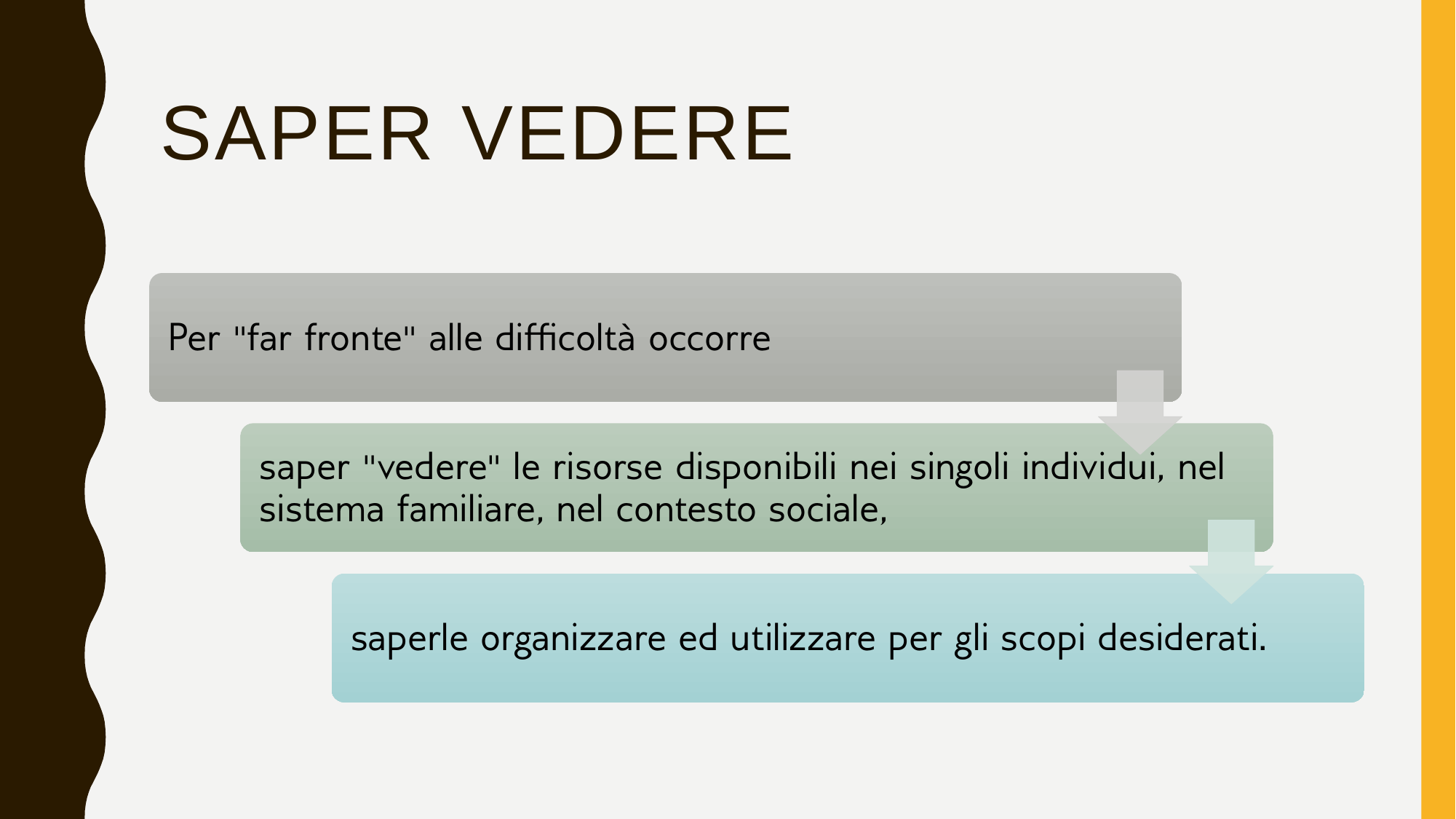

# Saper vedere
Per "far fronte" alle difficoltà occorre
saper "vedere" le risorse disponibili nei singoli individui, nel sistema familiare, nel contesto sociale,
saperle organizzare ed utilizzare per gli scopi desiderati.